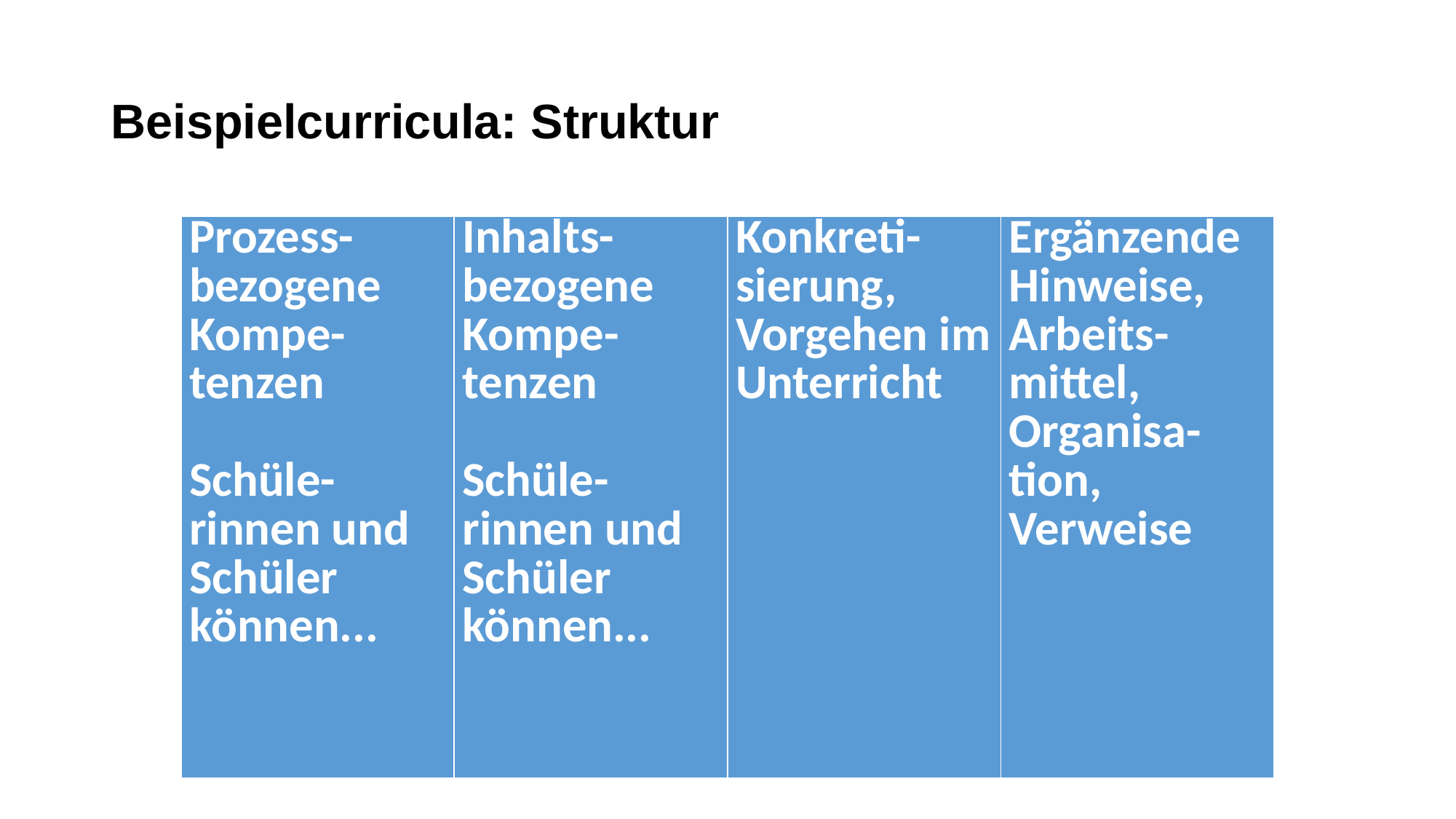

# Beispielcurricula: Struktur
| Prozess-bezogene Kompe-tenzen   Schüle-rinnen und Schüler können... | Inhalts-bezogene Kompe-tenzen   Schüle-rinnen und Schüler können... | Konkreti-sierung, Vorgehen im Unterricht | Ergänzende Hinweise, Arbeits-mittel, Organisa-tion, Verweise |
| --- | --- | --- | --- |